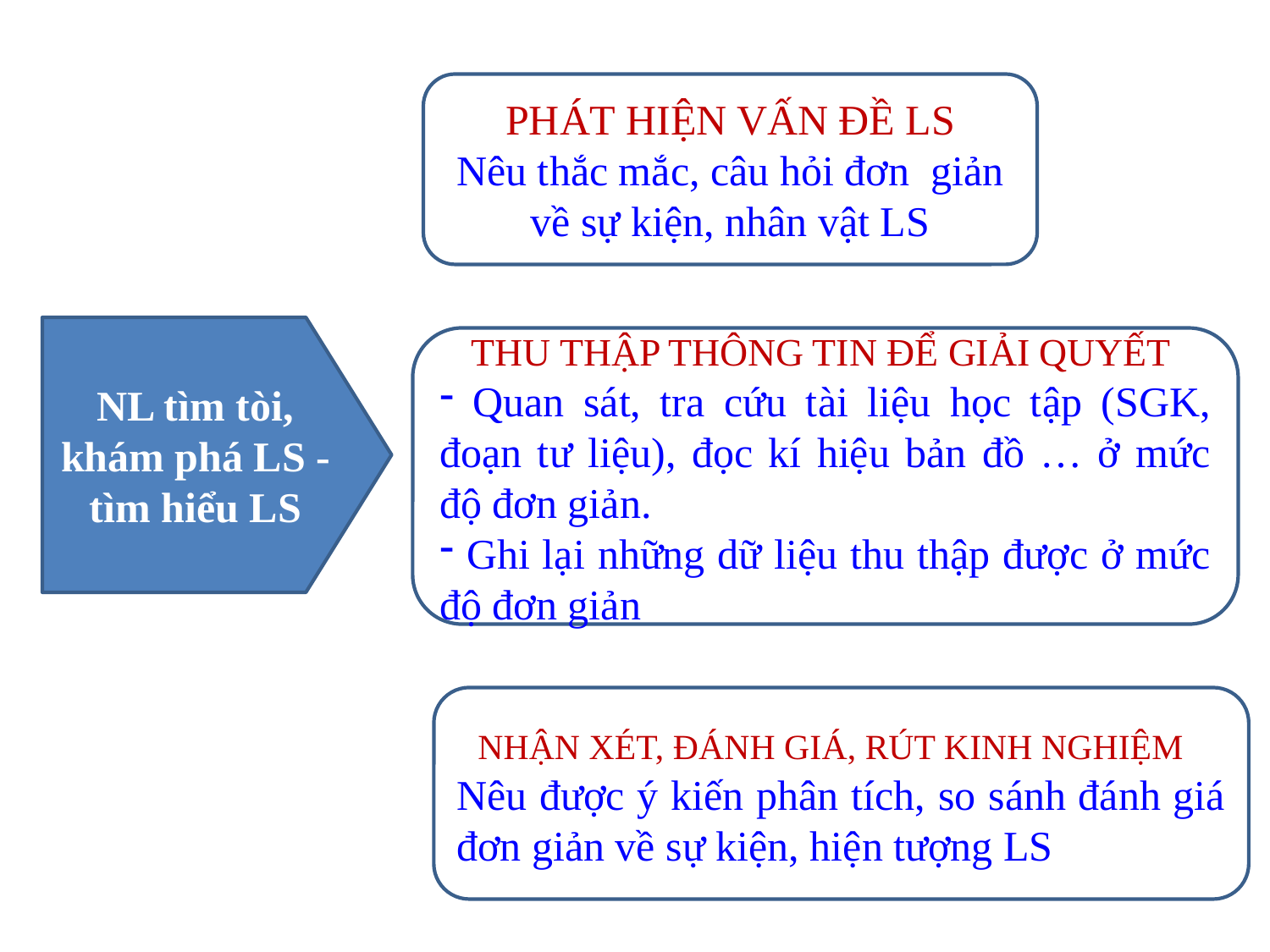

PHÁT HIỆN VẤN ĐỀ LS
Nêu thắc mắc, câu hỏi đơn  giản về sự kiện, nhân vật LS
NL tìm tòi, khám phá LS - tìm hiểu LS
   THU THẬP THÔNG TIN ĐỂ GIẢI QUYẾT
 Quan sát, tra cứu tài liệu học tập (SGK, đoạn tư liệu), đọc kí hiệu bản đồ … ở mức độ đơn giản.
 Ghi lại những dữ liệu thu thập được ở mức độ đơn giản
  NHẬN XÉT, ĐÁNH GIÁ, RÚT KINH NGHIỆM
Nêu được ý kiến phân tích, so sánh đánh giá đơn giản về sự kiện, hiện tượng LS